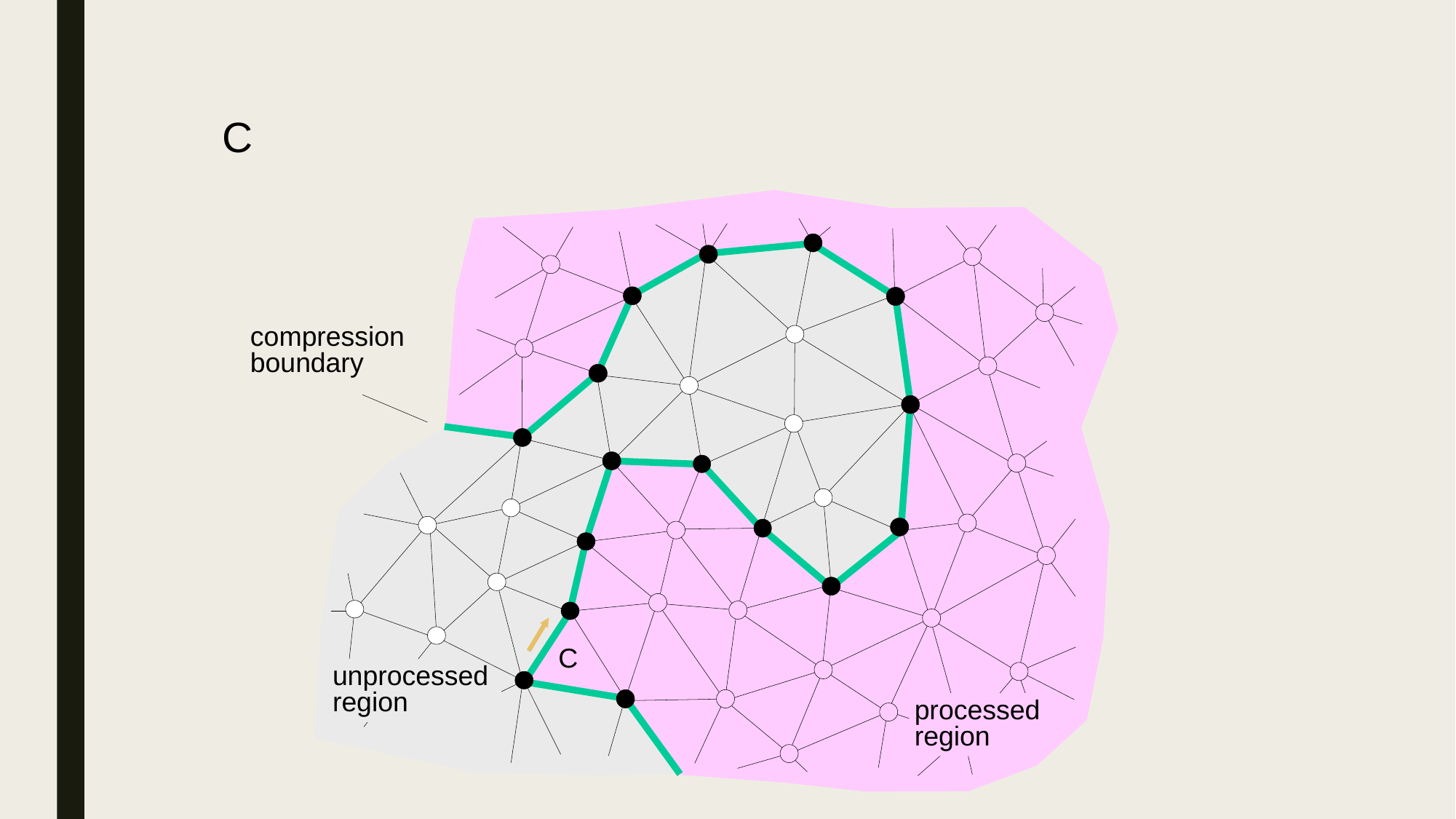

C

5

compression
boundary

C

unprocessed
region

processed
region